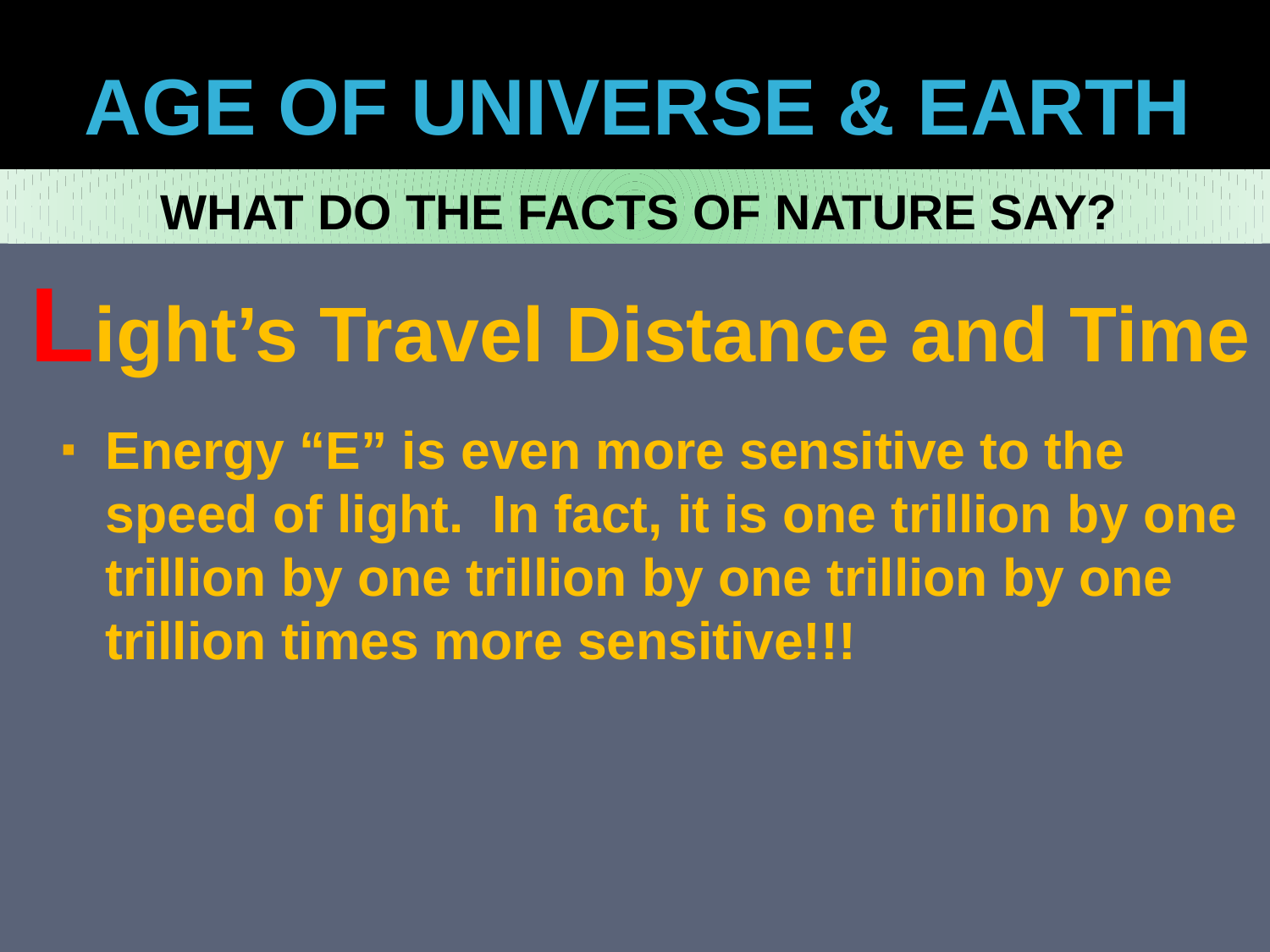

# AGE OF UNIVERSE & EARTH
WHAT DO THE FACTS OF NATURE SAY?
Light’s Travel Distance and Time

Energy “E” is even more sensitive to the speed of light.  In fact, it is one trillion by one trillion by one trillion by one trillion by one trillion times more sensitive!!!